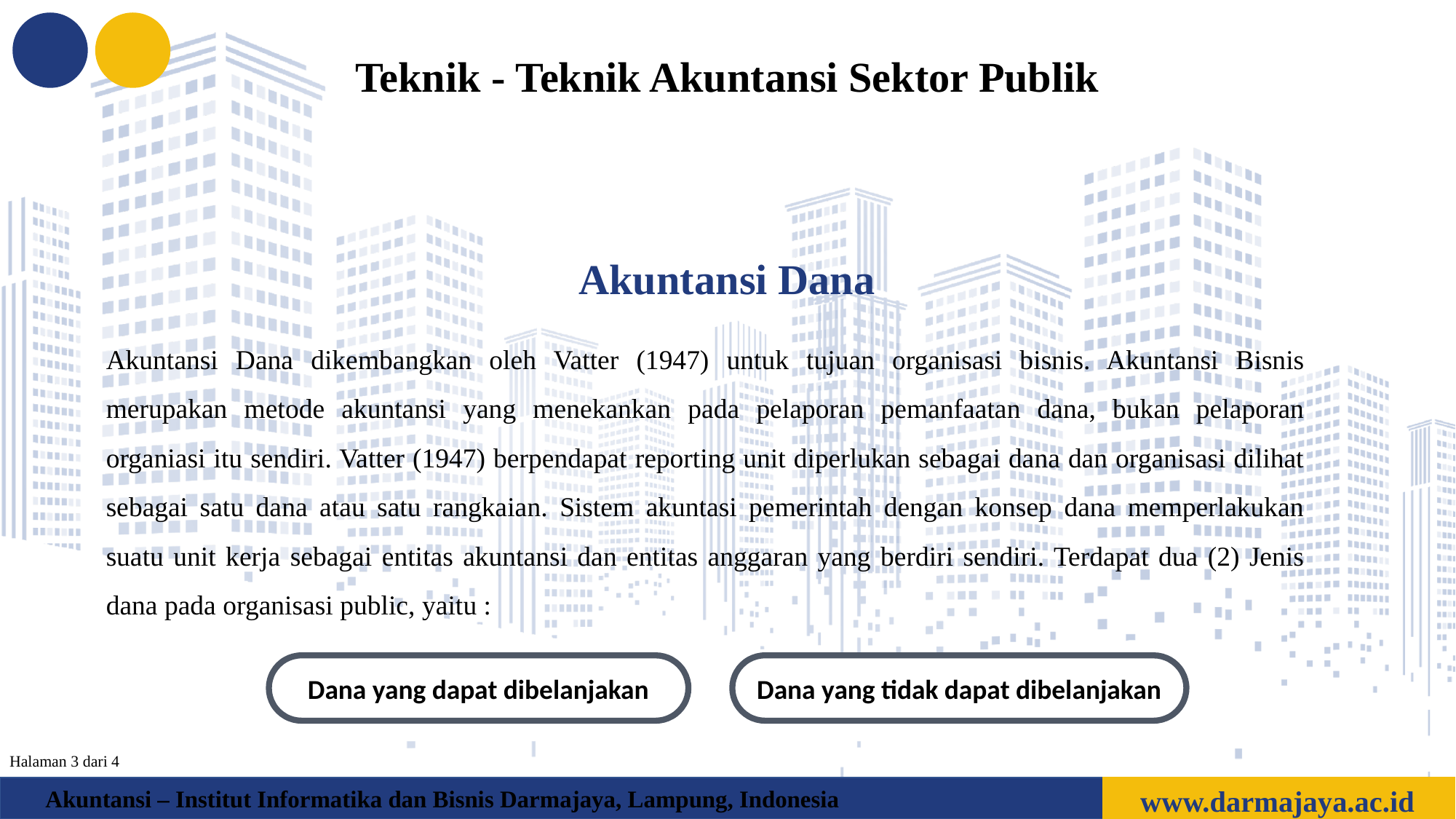

Teknik - Teknik Akuntansi Sektor Publik
Akuntansi Dana
Akuntansi Dana dikembangkan oleh Vatter (1947) untuk tujuan organisasi bisnis. Akuntansi Bisnis merupakan metode akuntansi yang menekankan pada pelaporan pemanfaatan dana, bukan pelaporan organiasi itu sendiri. Vatter (1947) berpendapat reporting unit diperlukan sebagai dana dan organisasi dilihat sebagai satu dana atau satu rangkaian. Sistem akuntasi pemerintah dengan konsep dana memperlakukan suatu unit kerja sebagai entitas akuntansi dan entitas anggaran yang berdiri sendiri. Terdapat dua (2) Jenis dana pada organisasi public, yaitu :
Dana yang dapat dibelanjakan
Dana yang tidak dapat dibelanjakan
Halaman 3 dari 4

www.darmajaya.ac.id
Akuntansi – Institut Informatika dan Bisnis Darmajaya, Lampung, Indonesia